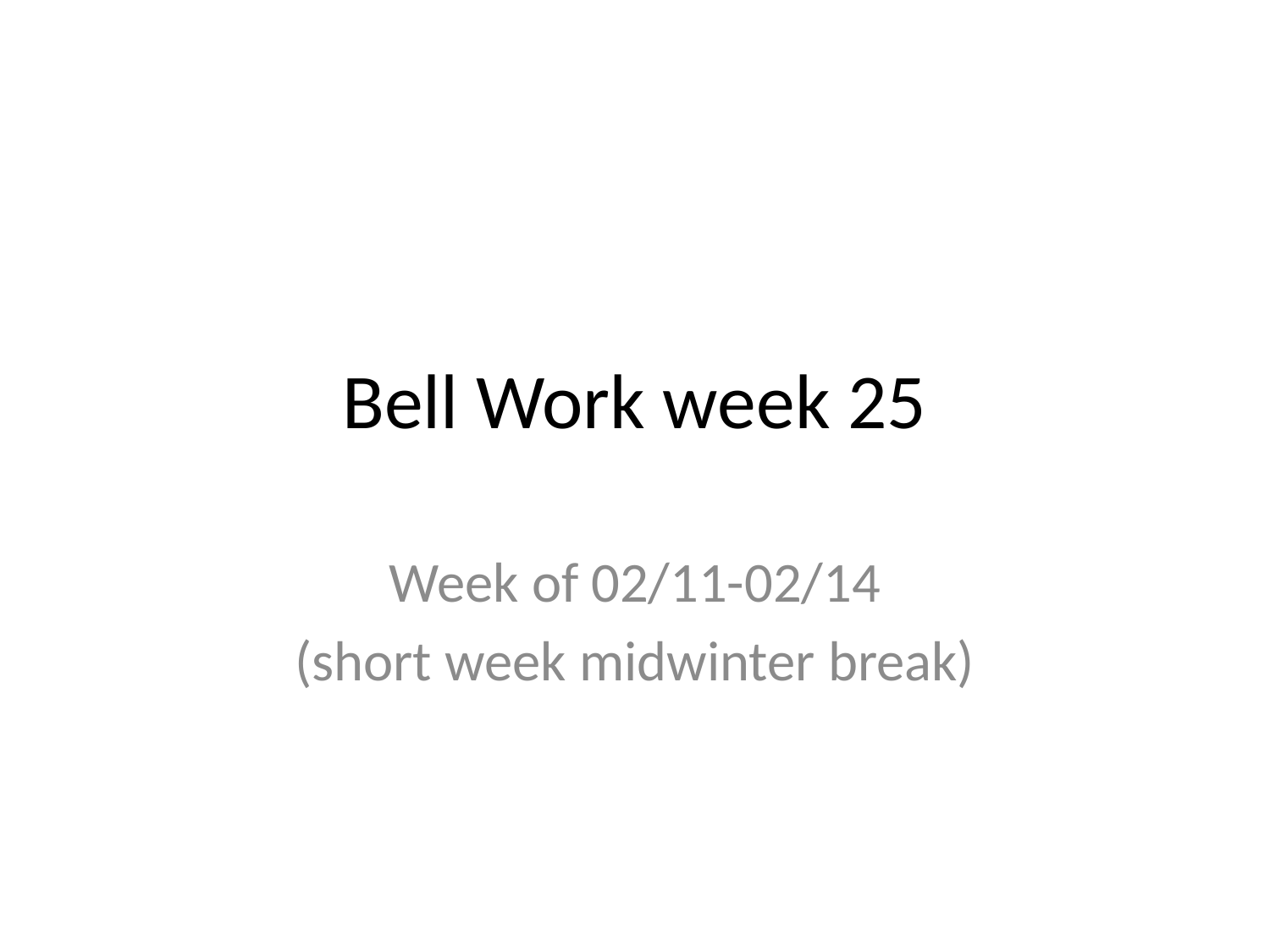

# Bell Work week 25
Week of 02/11-02/14
(short week midwinter break)